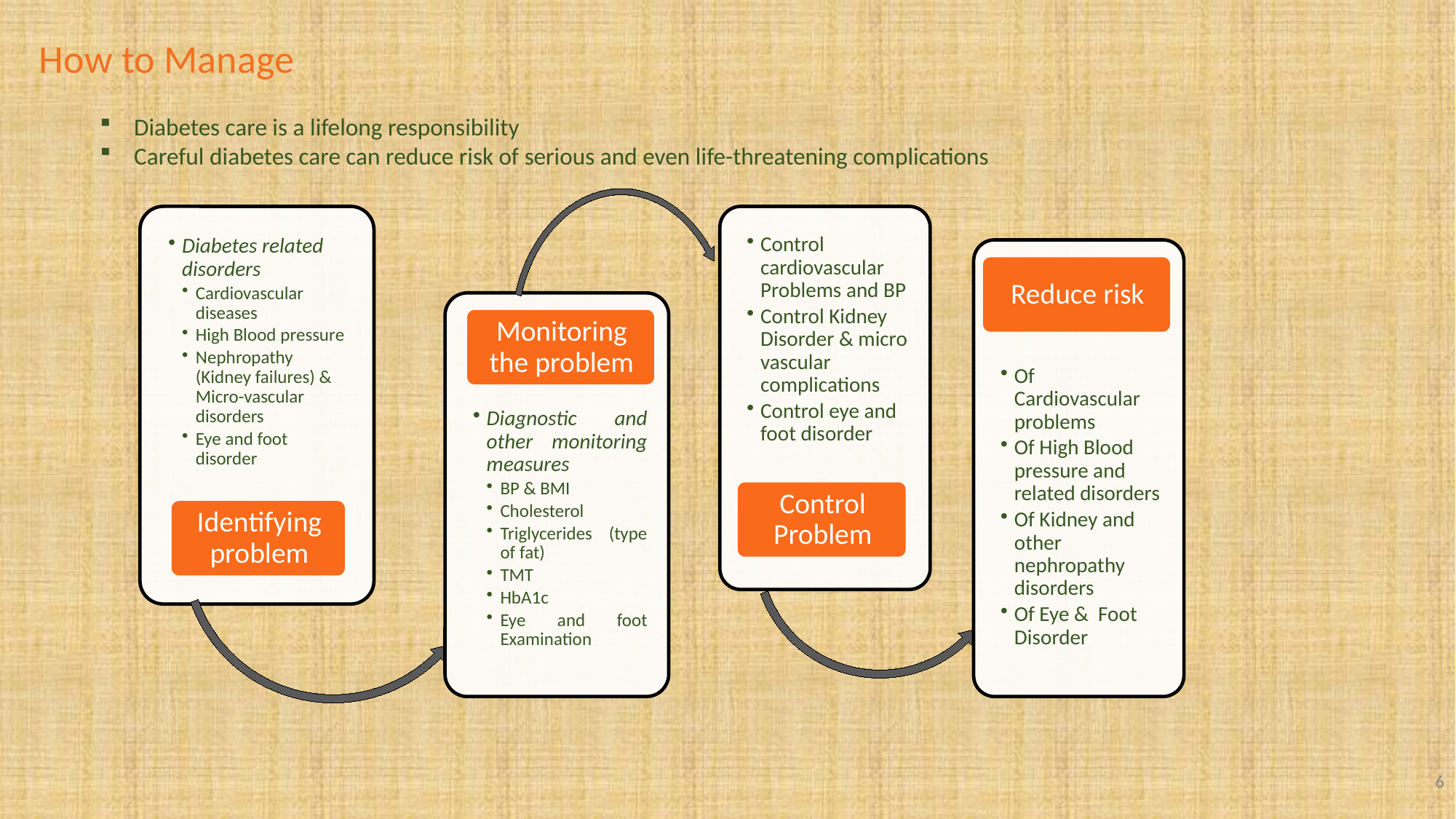

# How to Manage
Diabetes care is a lifelong responsibility
Careful diabetes care can reduce risk of serious and even life-threatening complications
Diabetes related disorders
Cardiovascular diseases
High Blood pressure
Nephropathy (Kidney failures) & Micro-vascular disorders
Eye and foot disorder

Identifying problem
Diagnostic and other monitoring measures
BP & BMI
Cholesterol
Triglycerides (type of fat)
TMT
HbA1c
Eye and foot Examination
Monitoring the problem
Control cardiovascular Problems and BP
Control Kidney Disorder & micro vascular complications
Control eye and foot disorder
Control Problem
Of Cardiovascular problems
Of High Blood pressure and related disorders
Of Kidney and other nephropathy disorders
Of Eye &  Foot Disorder

Reduce risk
6